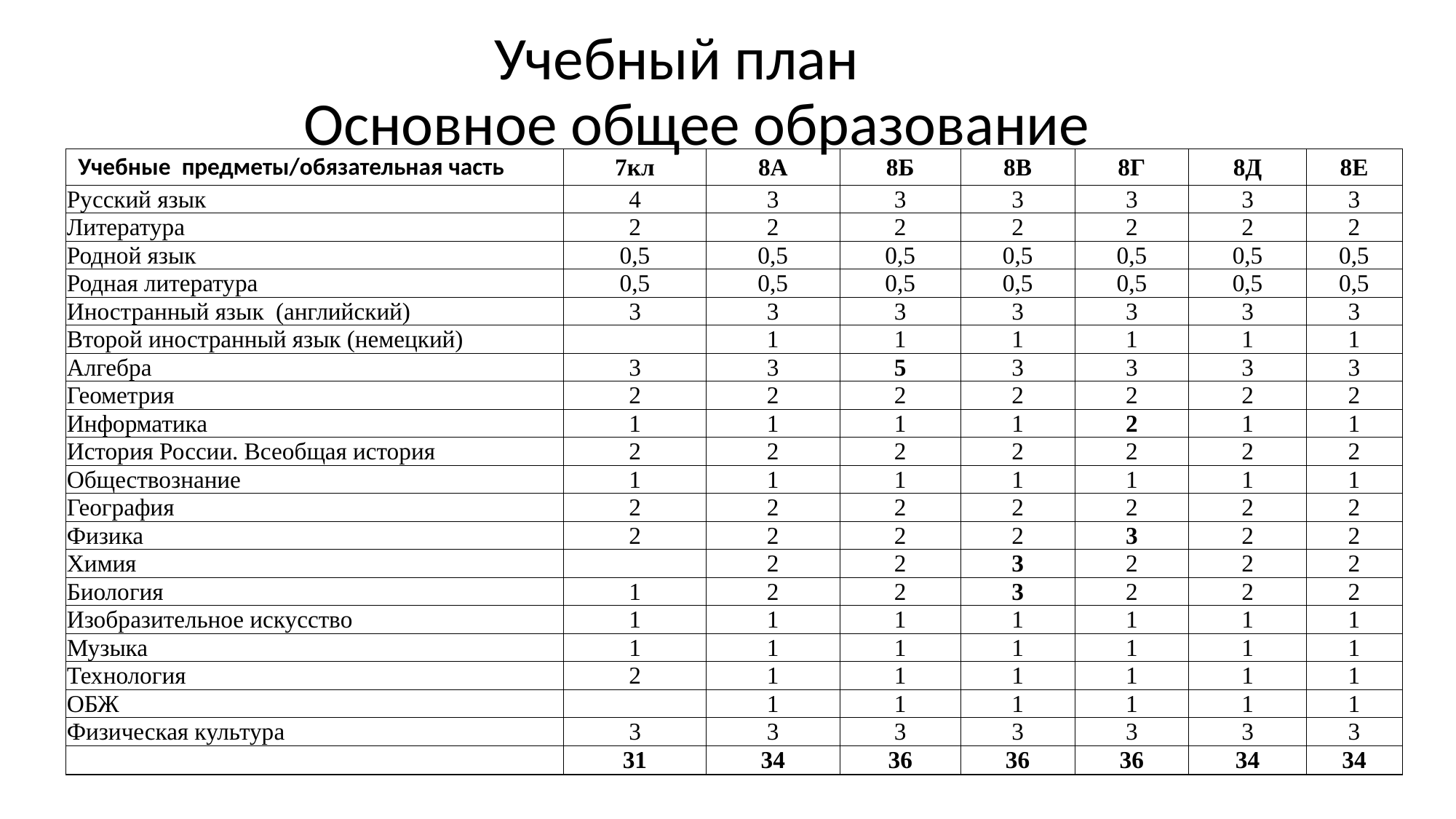

# Учебный план Основное общее образование
| Учебные предметы/обязательная часть | 7кл | 8А | 8Б | 8В | 8Г | 8Д | 8Е |
| --- | --- | --- | --- | --- | --- | --- | --- |
| Русский язык | 4 | 3 | 3 | 3 | 3 | 3 | 3 |
| Литература | 2 | 2 | 2 | 2 | 2 | 2 | 2 |
| Родной язык | 0,5 | 0,5 | 0,5 | 0,5 | 0,5 | 0,5 | 0,5 |
| Родная литература | 0,5 | 0,5 | 0,5 | 0,5 | 0,5 | 0,5 | 0,5 |
| Иностранный язык (английский) | 3 | 3 | 3 | 3 | 3 | 3 | 3 |
| Второй иностранный язык (немецкий) |  | 1 | 1 | 1 | 1 | 1 | 1 |
| Алгебра | 3 | 3 | 5 | 3 | 3 | 3 | 3 |
| Геометрия | 2 | 2 | 2 | 2 | 2 | 2 | 2 |
| Информатика | 1 | 1 | 1 | 1 | 2 | 1 | 1 |
| История России. Всеобщая история | 2 | 2 | 2 | 2 | 2 | 2 | 2 |
| Обществознание | 1 | 1 | 1 | 1 | 1 | 1 | 1 |
| География | 2 | 2 | 2 | 2 | 2 | 2 | 2 |
| Физика | 2 | 2 | 2 | 2 | 3 | 2 | 2 |
| Химия |  | 2 | 2 | 3 | 2 | 2 | 2 |
| Биология | 1 | 2 | 2 | 3 | 2 | 2 | 2 |
| Изобразительное искусство | 1 | 1 | 1 | 1 | 1 | 1 | 1 |
| Музыка | 1 | 1 | 1 | 1 | 1 | 1 | 1 |
| Технология | 2 | 1 | 1 | 1 | 1 | 1 | 1 |
| ОБЖ |  | 1 | 1 | 1 | 1 | 1 | 1 |
| Физическая культура | 3 | 3 | 3 | 3 | 3 | 3 | 3 |
|  | 31 | 34 | 36 | 36 | 36 | 34 | 34 |